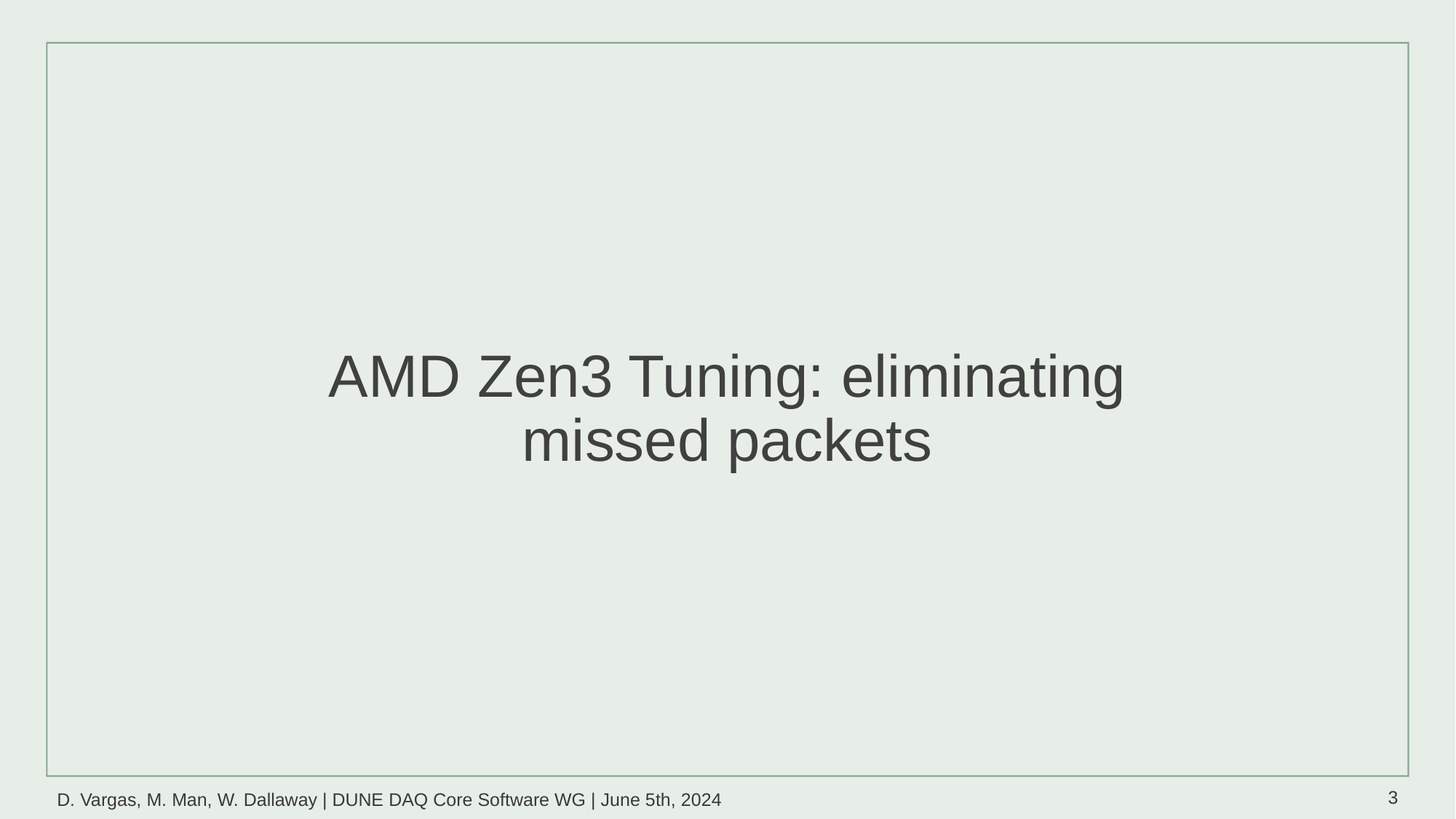

# AMD Zen3 Tuning: eliminating missed packets
3
D. Vargas, M. Man, W. Dallaway | DUNE DAQ Core Software WG | June 5th, 2024